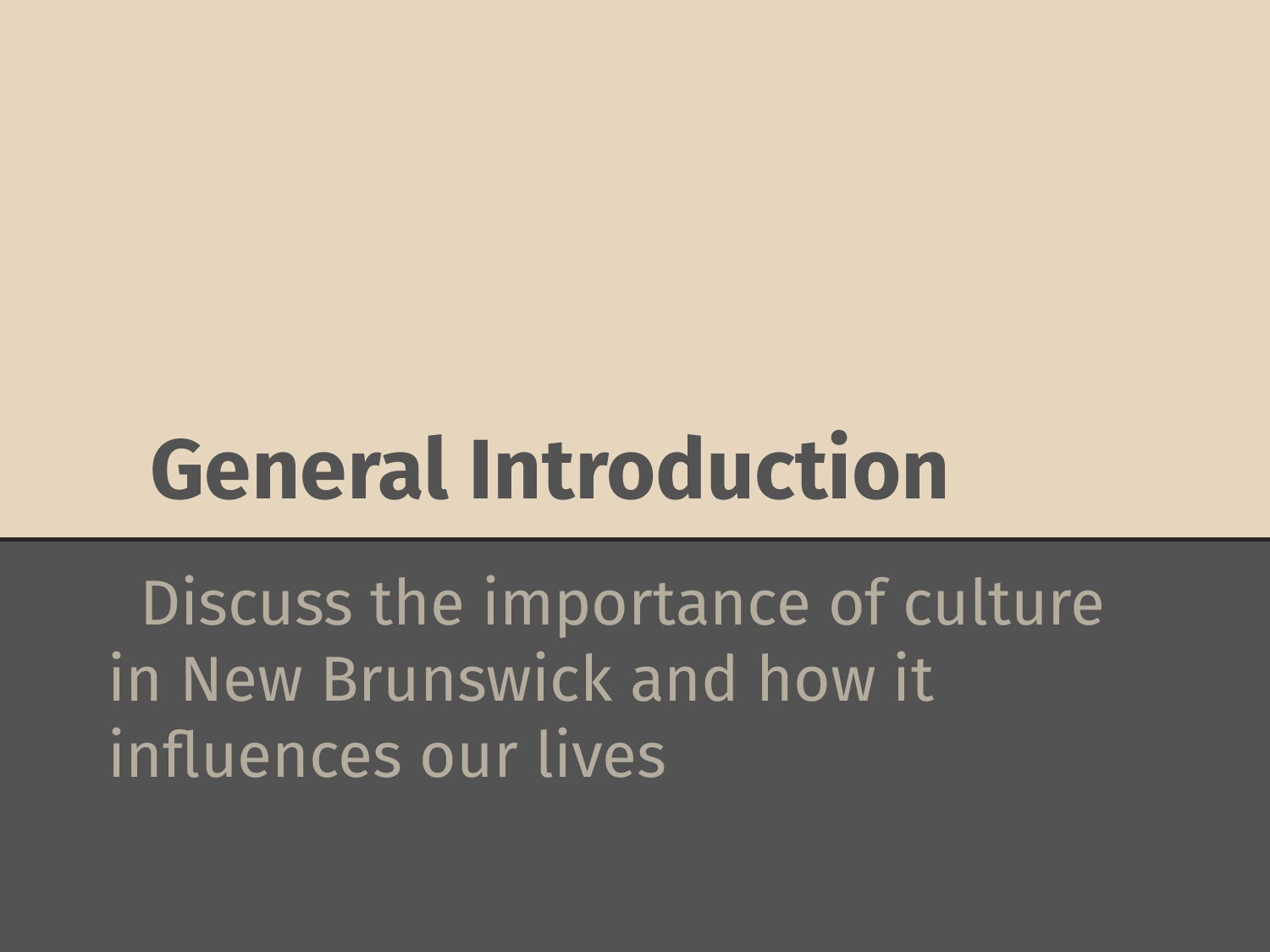

# General Introduction
Discuss the importance of culture in New Brunswick and how it influences our lives